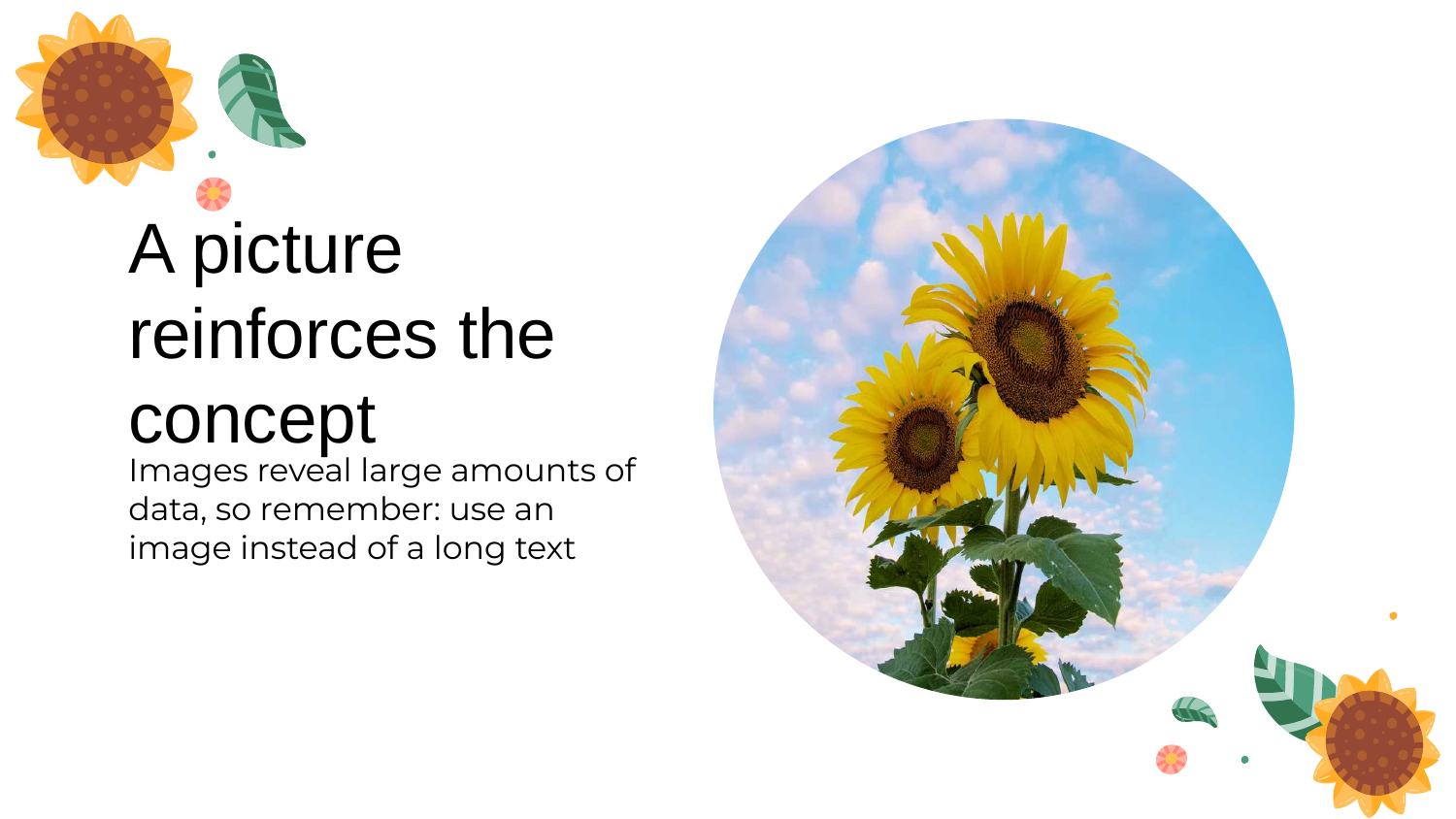

# A picture reinforces the concept
Images reveal large amounts of data, so remember: use an image instead of a long text